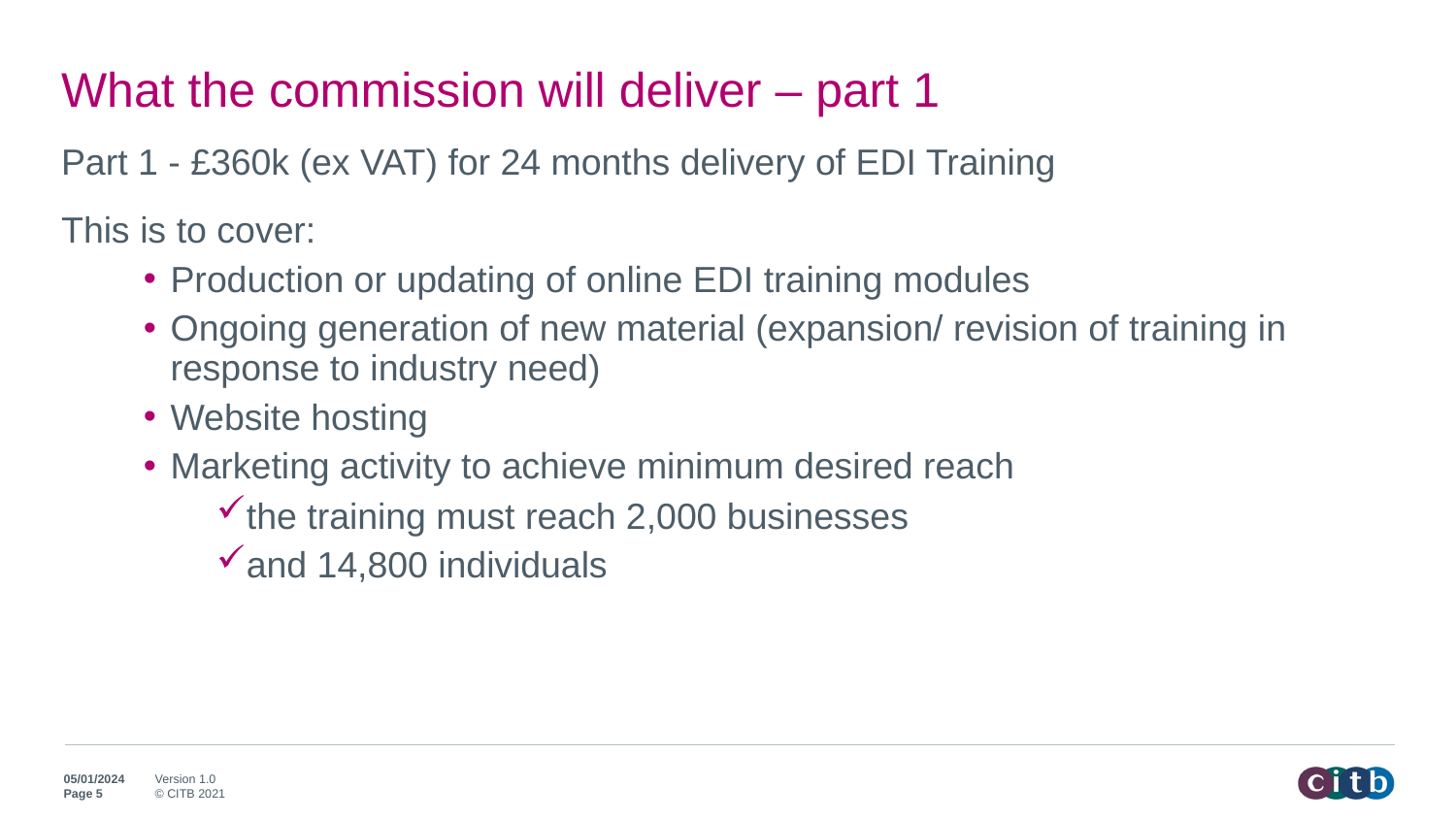

# What the commission will deliver – part 1
Part 1 - £360k (ex VAT) for 24 months delivery of EDI Training
This is to cover:
Production or updating of online EDI training modules
Ongoing generation of new material (expansion/ revision of training in response to industry need)
Website hosting
Marketing activity to achieve minimum desired reach
the training must reach 2,000 businesses
and 14,800 individuals